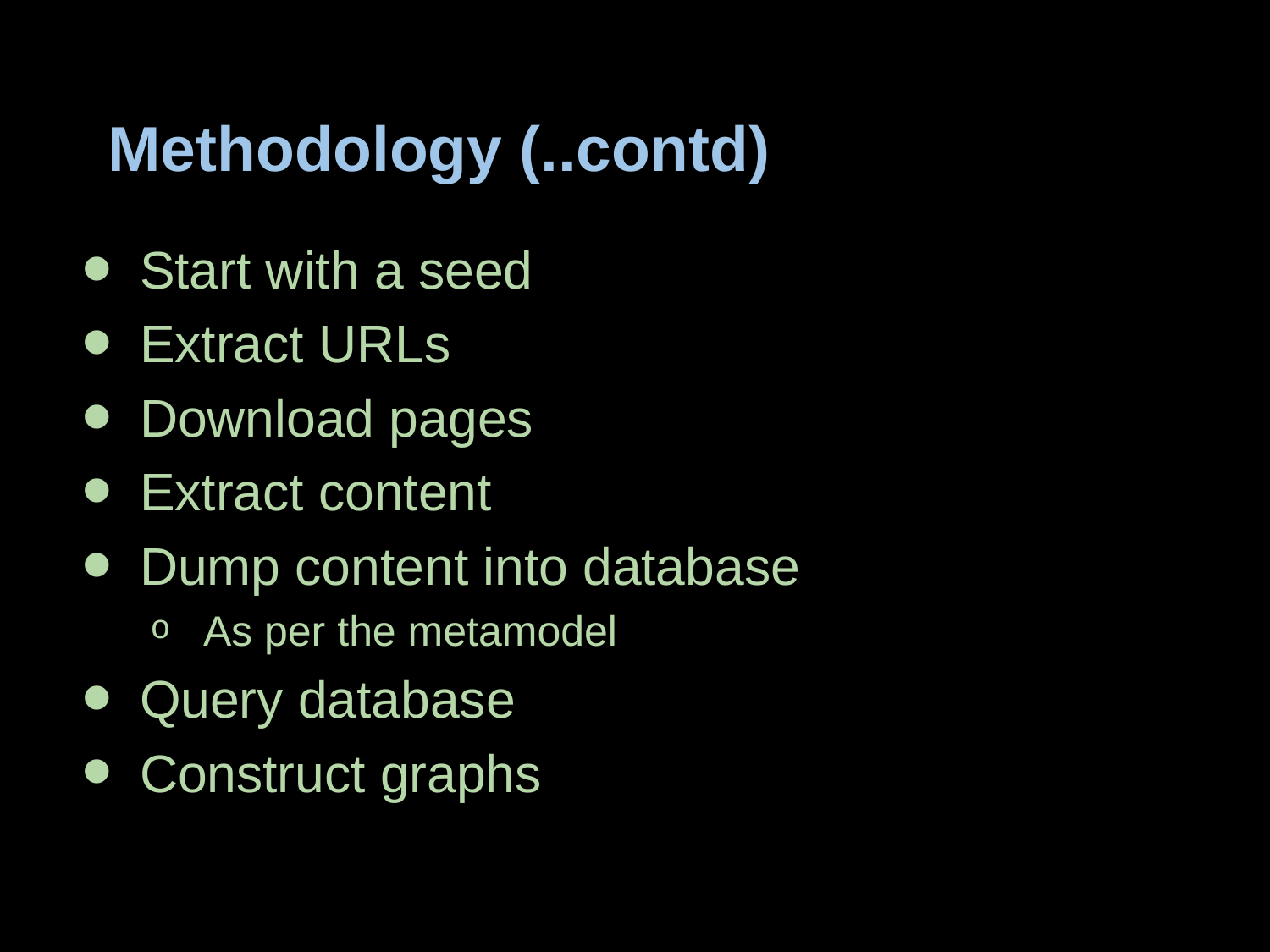

# Methodology (..contd)
Start with a seed
Extract URLs
Download pages
Extract content
Dump content into database
As per the metamodel
Query database
Construct graphs